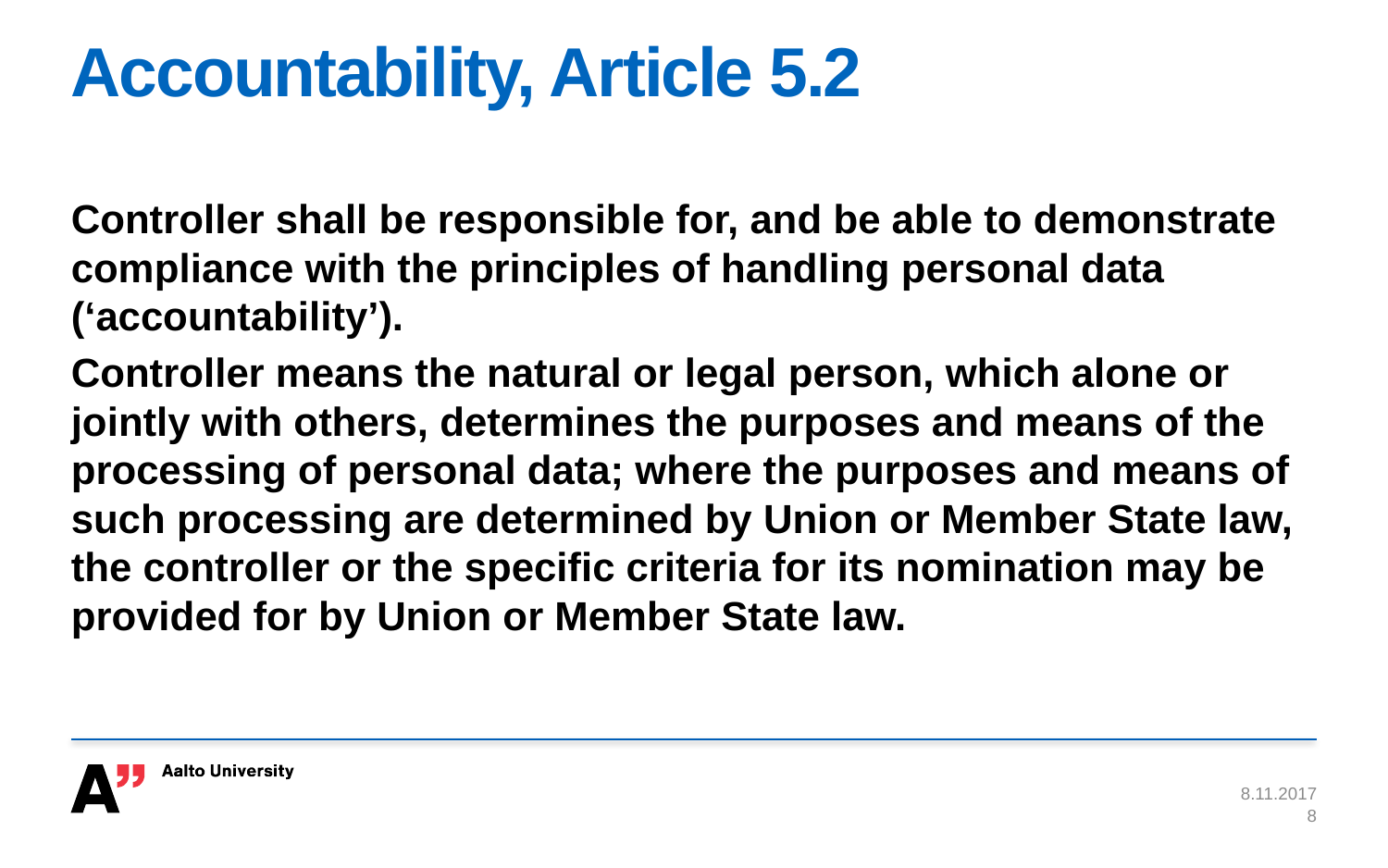

# Accountability, Article 5.2
Controller shall be responsible for, and be able to demonstrate compliance with the principles of handling personal data  (‘accountability’).
Controller means the natural or legal person, which alone or jointly with others, determines the purposes and means of the processing of personal data; where the purposes and means of such processing are determined by Union or Member State law, the controller or the specific criteria for its nomination may be provided for by Union or Member State law.

8.11.2017
8